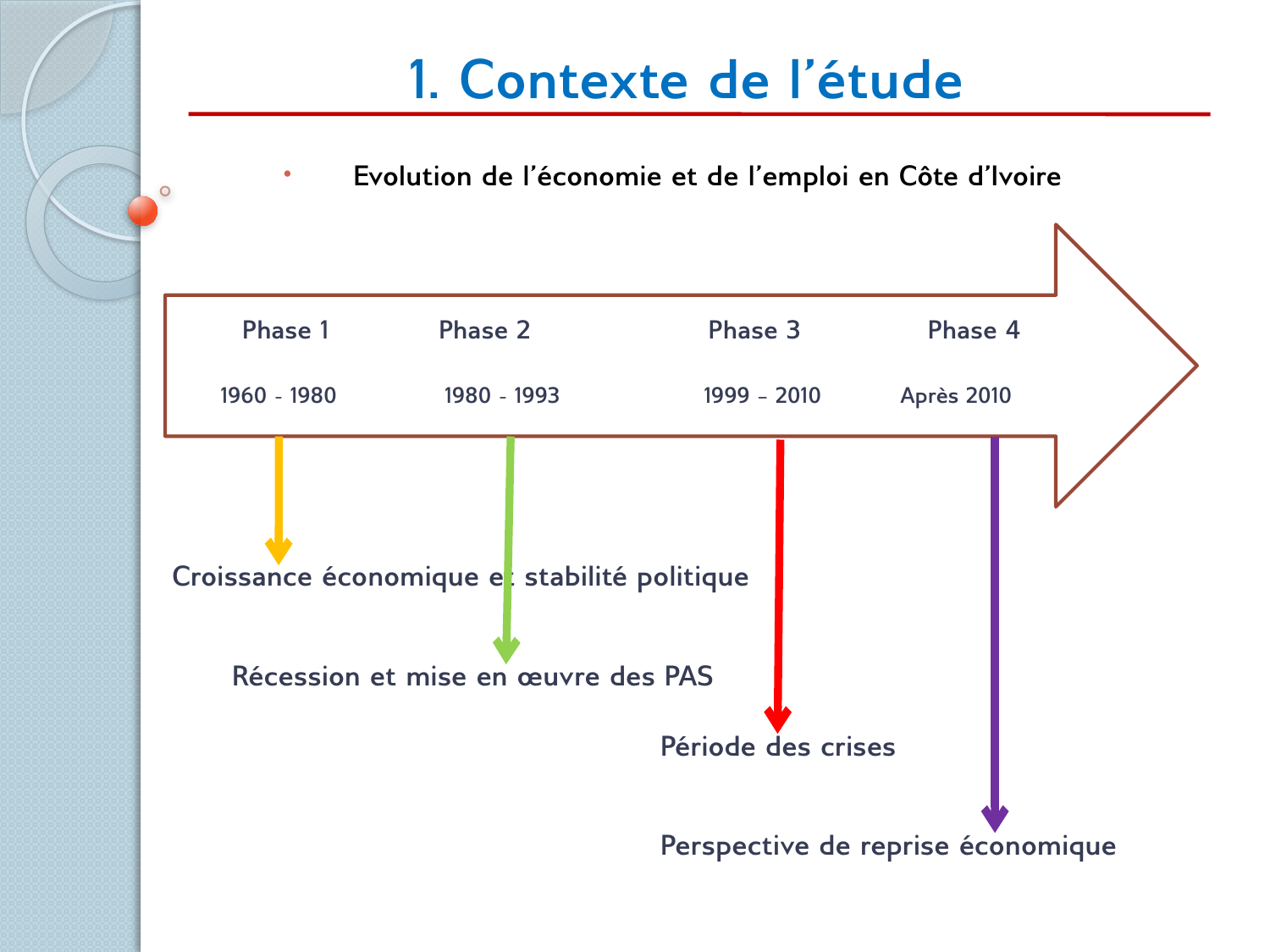

# 1. Contexte de l’étude

 Evolution de l’économie et de l’emploi en Côte d’Ivoire

          Phase 1             Phase 2                     Phase 3               Phase 4

           1960 - 1980               1980 - 1993                    1999 – 2010           Après 2010

  Croissance économique et stabilité politique

             Récession et mise en œuvre des PAS

                                                                  Période des crises

                                                                                        Perspective de reprise économique